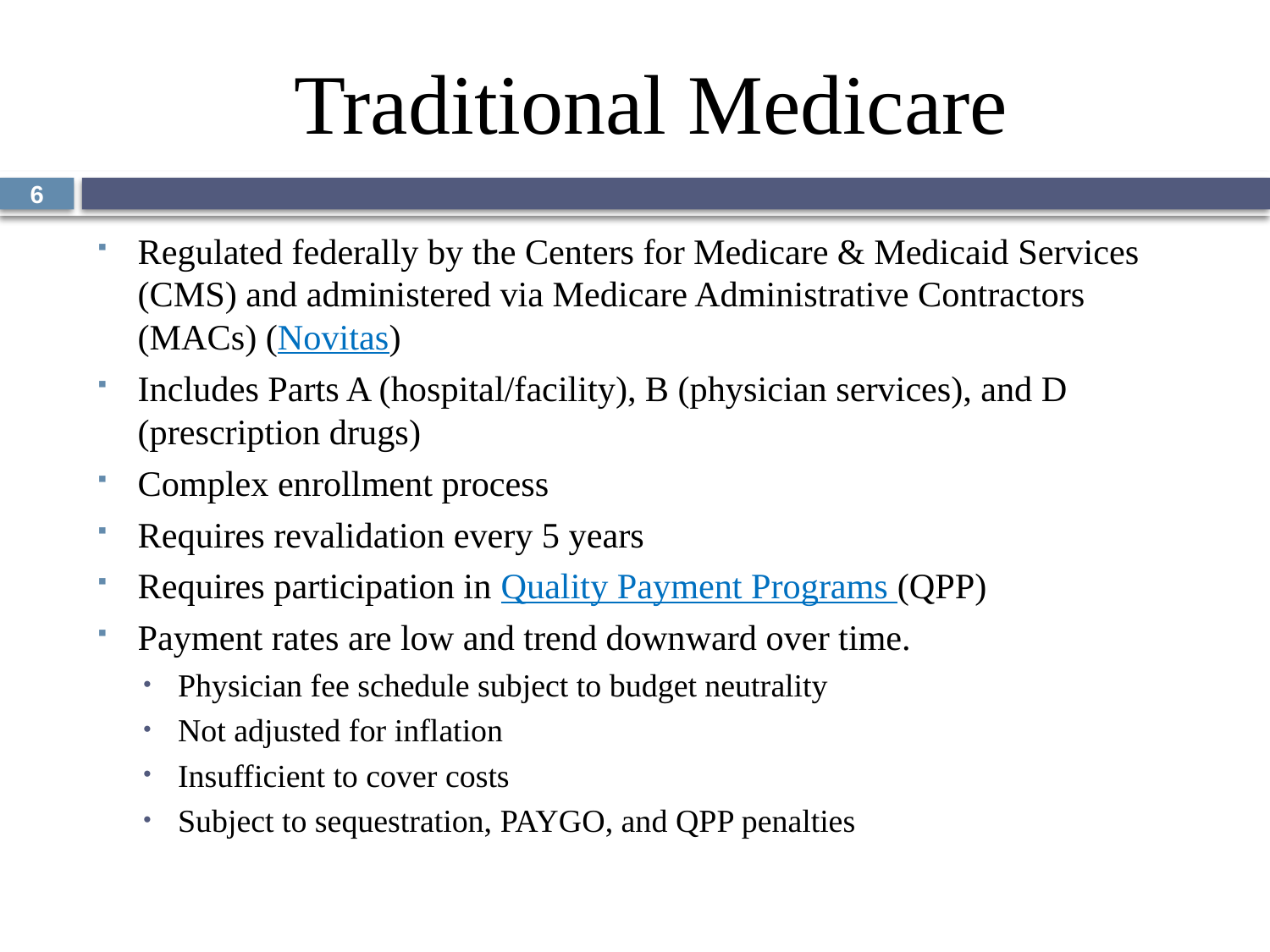

# Traditional Medicare
6
Regulated federally by the Centers for Medicare & Medicaid Services (CMS) and administered via Medicare Administrative Contractors (MACs) (Novitas)
Includes Parts A (hospital/facility), B (physician services), and D (prescription drugs)
Complex enrollment process
Requires revalidation every 5 years
Requires participation in Quality Payment Programs (QPP)
Payment rates are low and trend downward over time.
Physician fee schedule subject to budget neutrality
Not adjusted for inflation
Insufficient to cover costs
Subject to sequestration, PAYGO, and QPP penalties